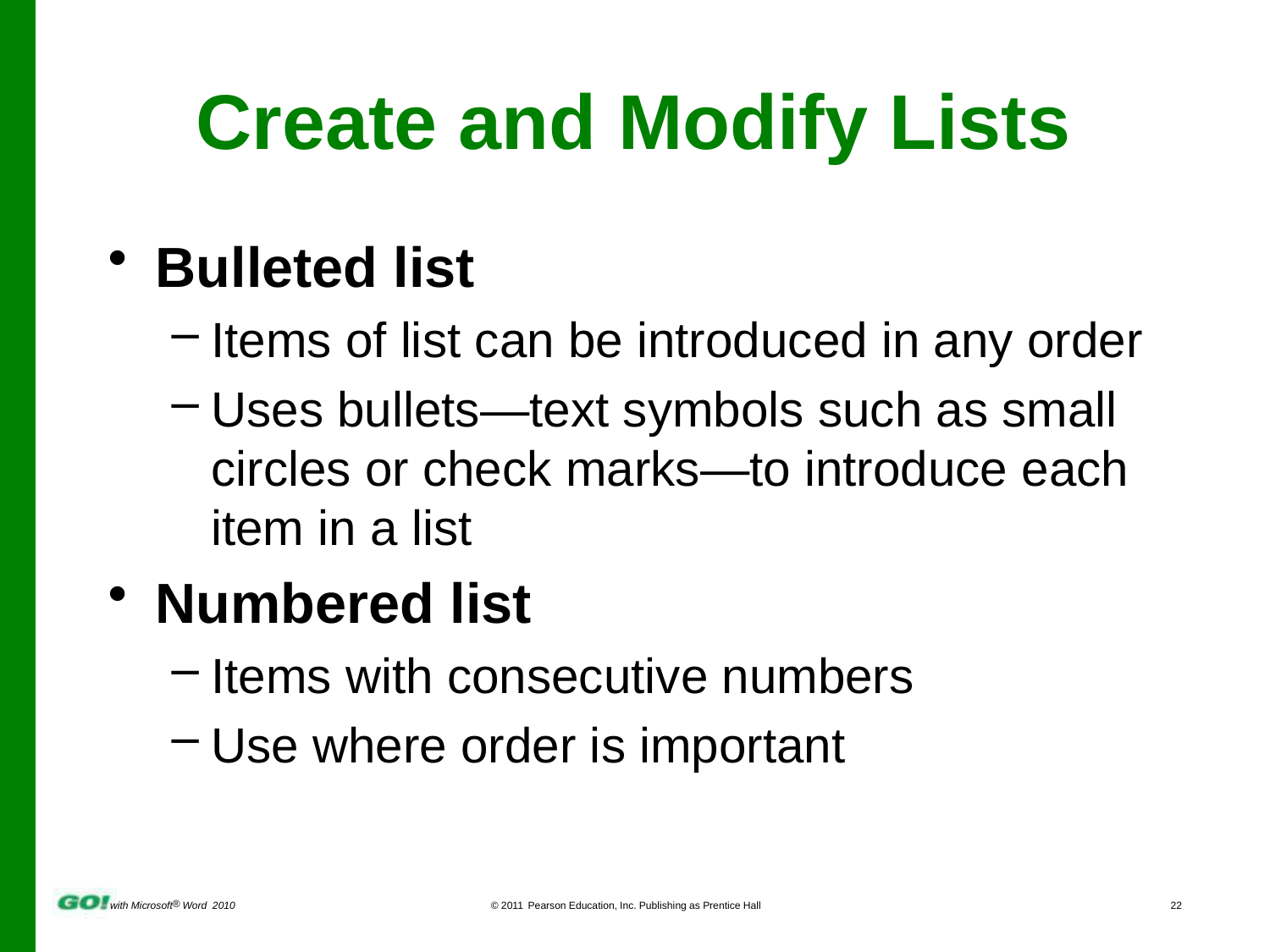

# Create and Modify Lists
Bulleted list
Items of list can be introduced in any order
Uses bullets—text symbols such as small circles or check marks—to introduce each item in a list
Numbered list
Items with consecutive numbers
Use where order is important